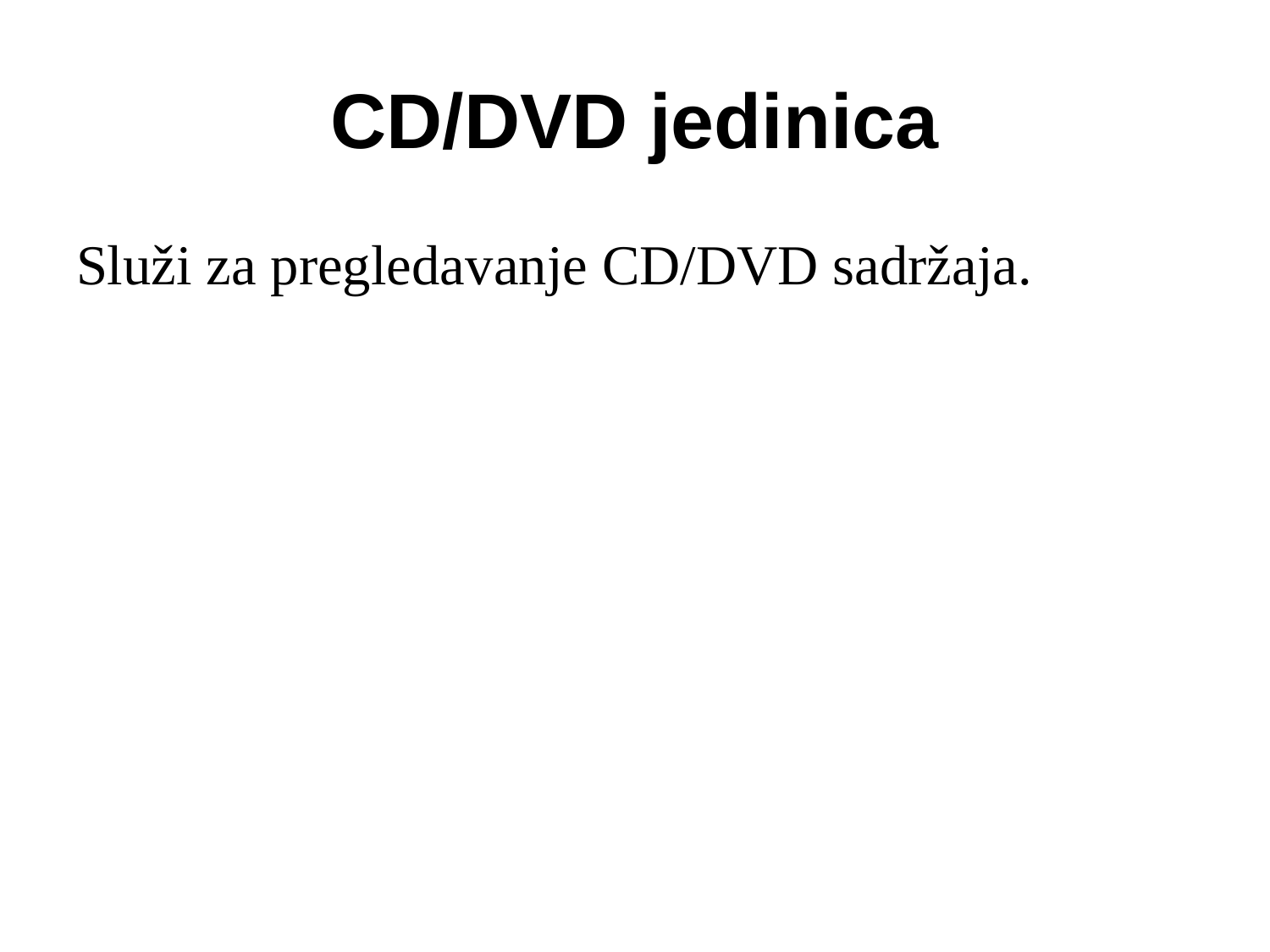

# CD/DVD jedinica
Služi za pregledavanje CD/DVD sadržaja.